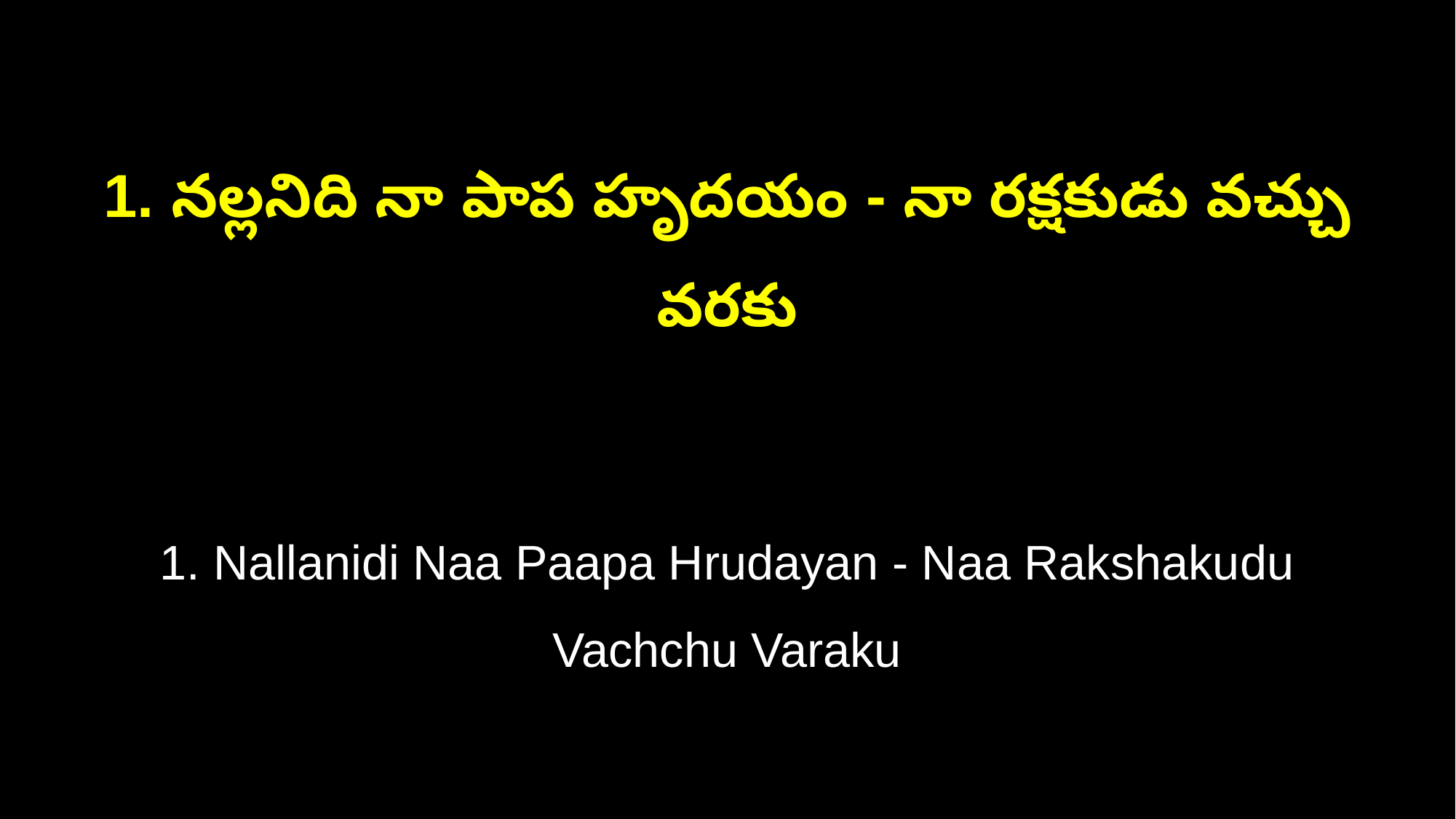

1. నల్లనిది నా పాప హృదయం - నా రక్షకుడు వచ్చు వరకు
1. Nallanidi Naa Paapa Hrudayan - Naa Rakshakudu Vachchu Varaku